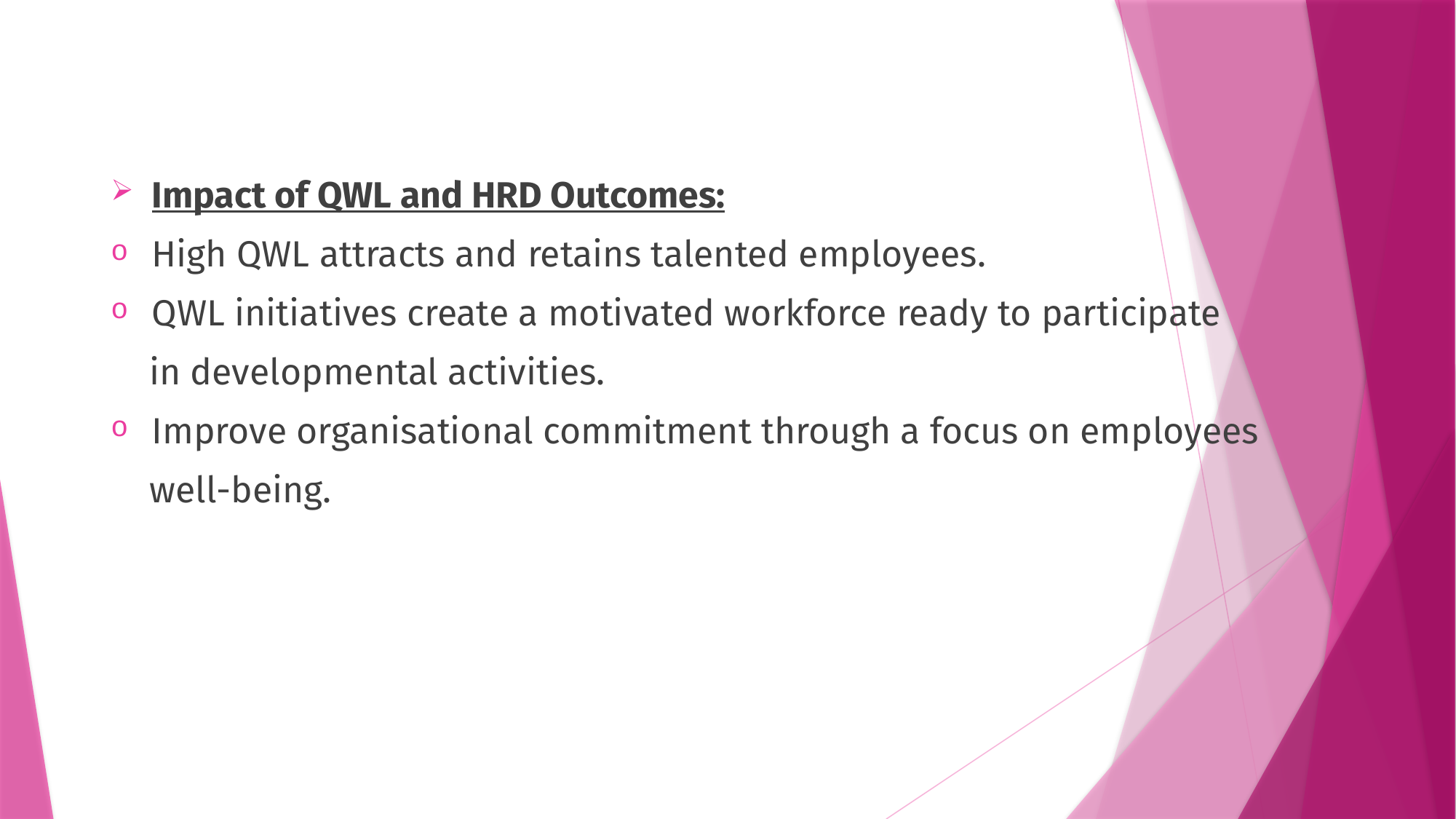

Impact of QWL and HRD Outcomes:
High QWL attracts and retains talented employees.
QWL initiatives create a motivated workforce ready to participate
    in developmental activities.
Improve organisational commitment through a focus on employees
    well-being.